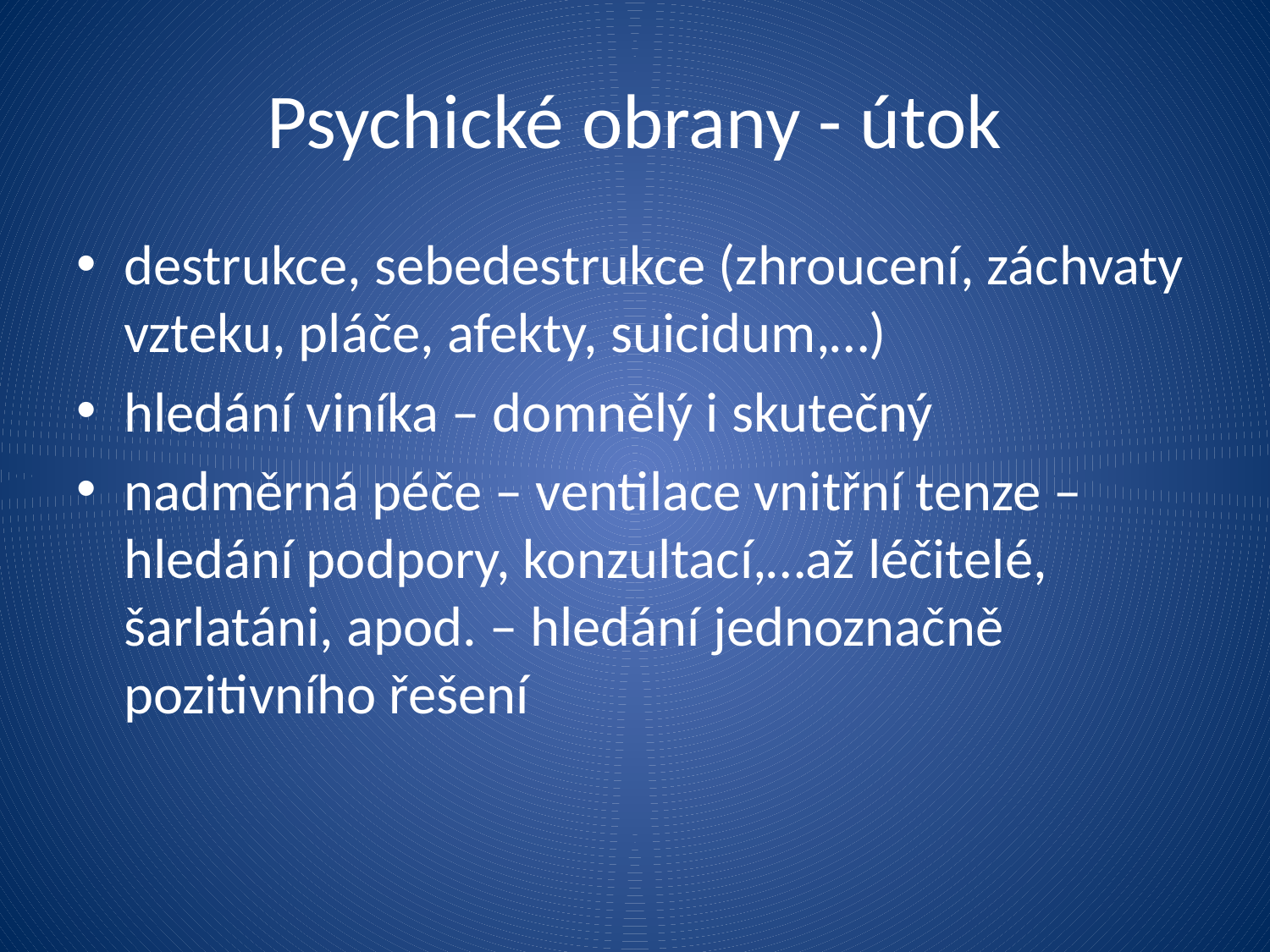

# Psychické obrany - útok
destrukce, sebedestrukce (zhroucení, záchvaty vzteku, pláče, afekty, suicidum,…)
hledání viníka – domnělý i skutečný
nadměrná péče – ventilace vnitřní tenze – hledání podpory, konzultací,…až léčitelé, šarlatáni, apod. – hledání jednoznačně pozitivního řešení